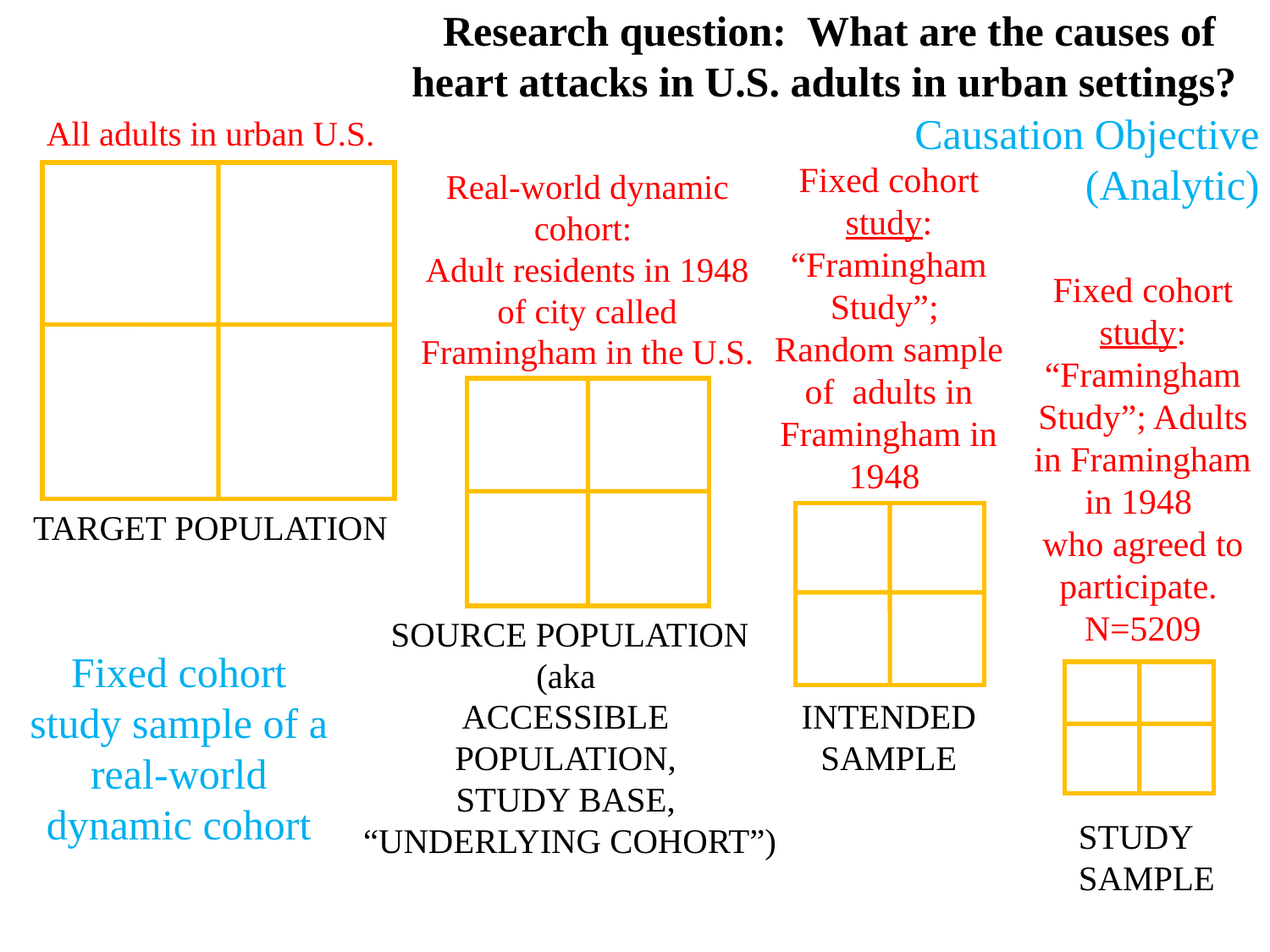

Research question:  What are the causes of heart attacks in U.S. adults in urban settings?
Causation Objective (Analytic)
All adults in urban U.S.
Fixed cohort study: “Framingham Study”;  Random sample of  adults in Framingham in 1948
Real-world dynamic cohort:
Adult residents in 1948 of city called Framingham in the U.S.

Fixed cohort study: “Framingham Study”; Adults in Framingham in 1948
who agreed to participate.  N=5209

TARGET POPULATION

SOURCE POPULATION
(aka
ACCESSIBLE
POPULATION,
STUDY BASE,
“UNDERLYING COHORT”)
Fixed cohort study sample of a real-world dynamic cohort

INTENDED SAMPLE
STUDY SAMPLE